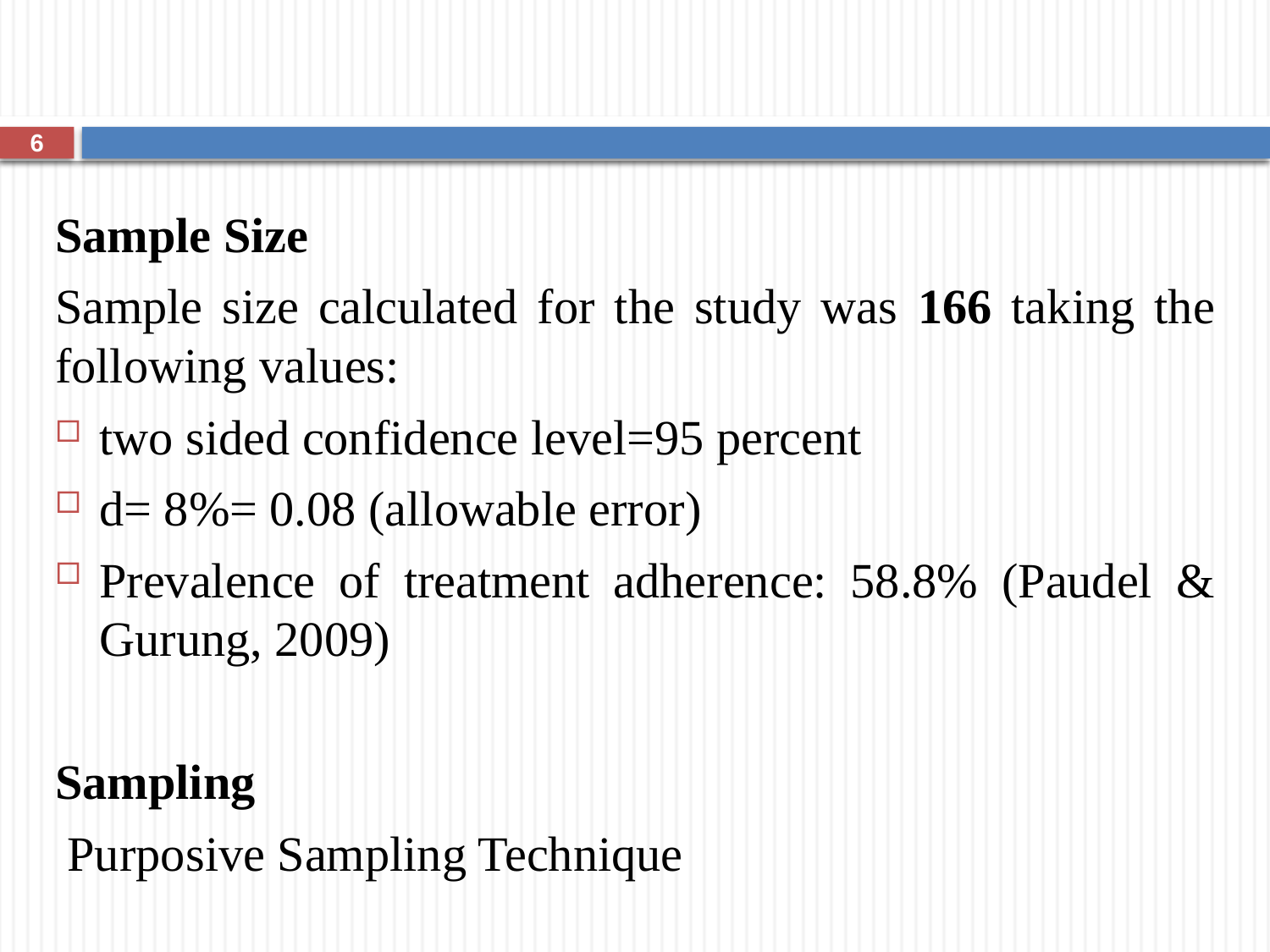

6
Sample Size
Sample size calculated for the study was 166 taking the following values:
two sided confidence level=95 percent
d= 8%= 0.08 (allowable error)
Prevalence of treatment adherence: 58.8% (Paudel & Gurung, 2009)

Sampling
 Purposive Sampling Technique